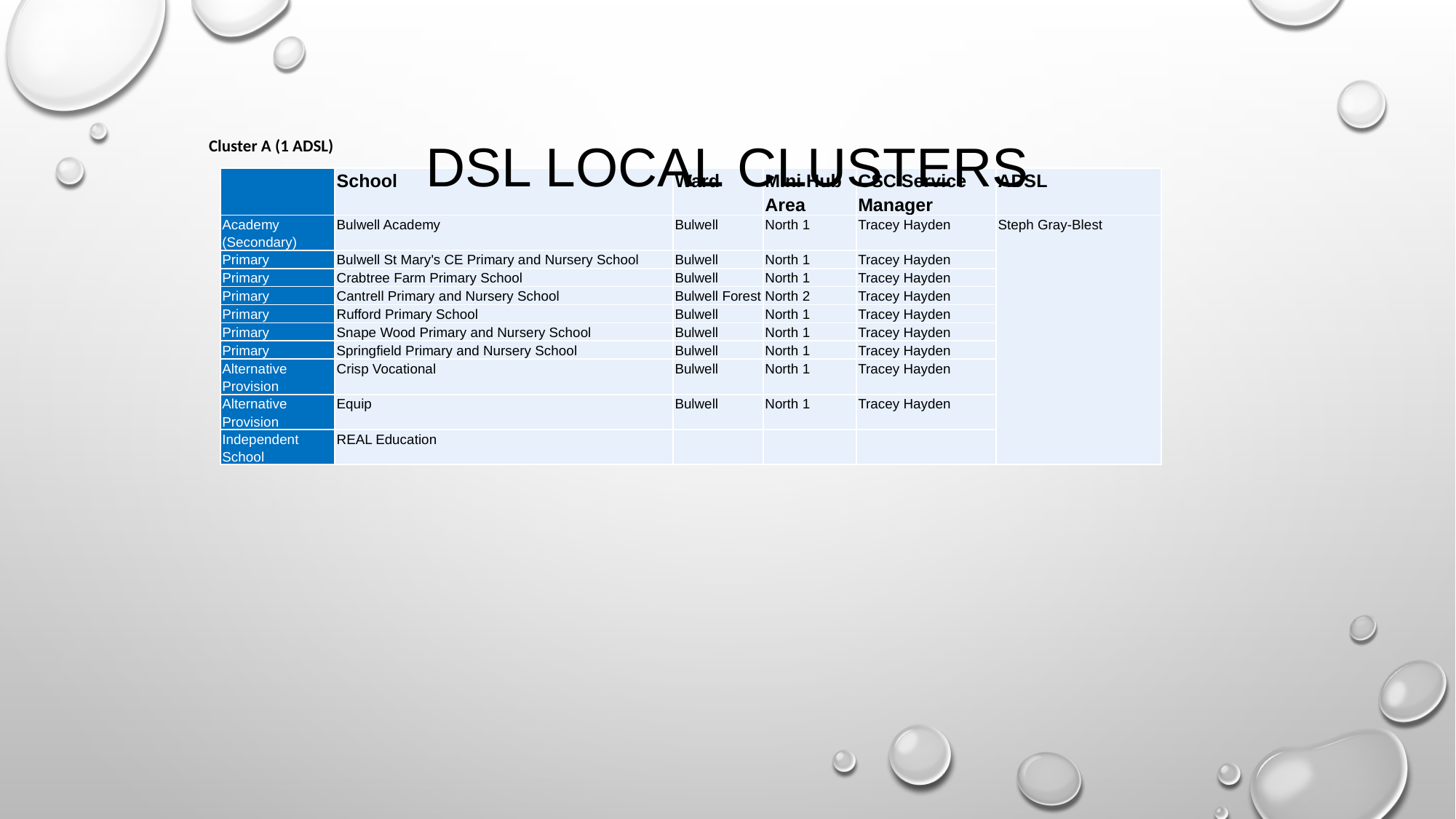

# DSL Local Clusters
Cluster A (1 ADSL)

|  | School | Ward | Mini Hub Area | CSC Service Manager | ADSL |
| --- | --- | --- | --- | --- | --- |
| Academy (Secondary) | Bulwell Academy | Bulwell | North 1 | Tracey Hayden | Steph Gray-Blest |
| Primary | Bulwell St Mary's CE Primary and Nursery School | Bulwell | North 1 | Tracey Hayden |  |
| Primary | Crabtree Farm Primary School | Bulwell | North 1 | Tracey Hayden |  |
| Primary | Cantrell Primary and Nursery School | Bulwell Forest | North 2 | Tracey Hayden |  |
| Primary | Rufford Primary School | Bulwell | North 1 | Tracey Hayden |  |
| Primary | Snape Wood Primary and Nursery School | Bulwell | North 1 | Tracey Hayden |  |
| Primary | Springfield Primary and Nursery School | Bulwell | North 1 | Tracey Hayden |  |
| Alternative Provision | Crisp Vocational | Bulwell | North 1 | Tracey Hayden |  |
| Alternative Provision | Equip | Bulwell | North 1 | Tracey Hayden |  |
| Independent School | REAL Education |  |  |  |  |